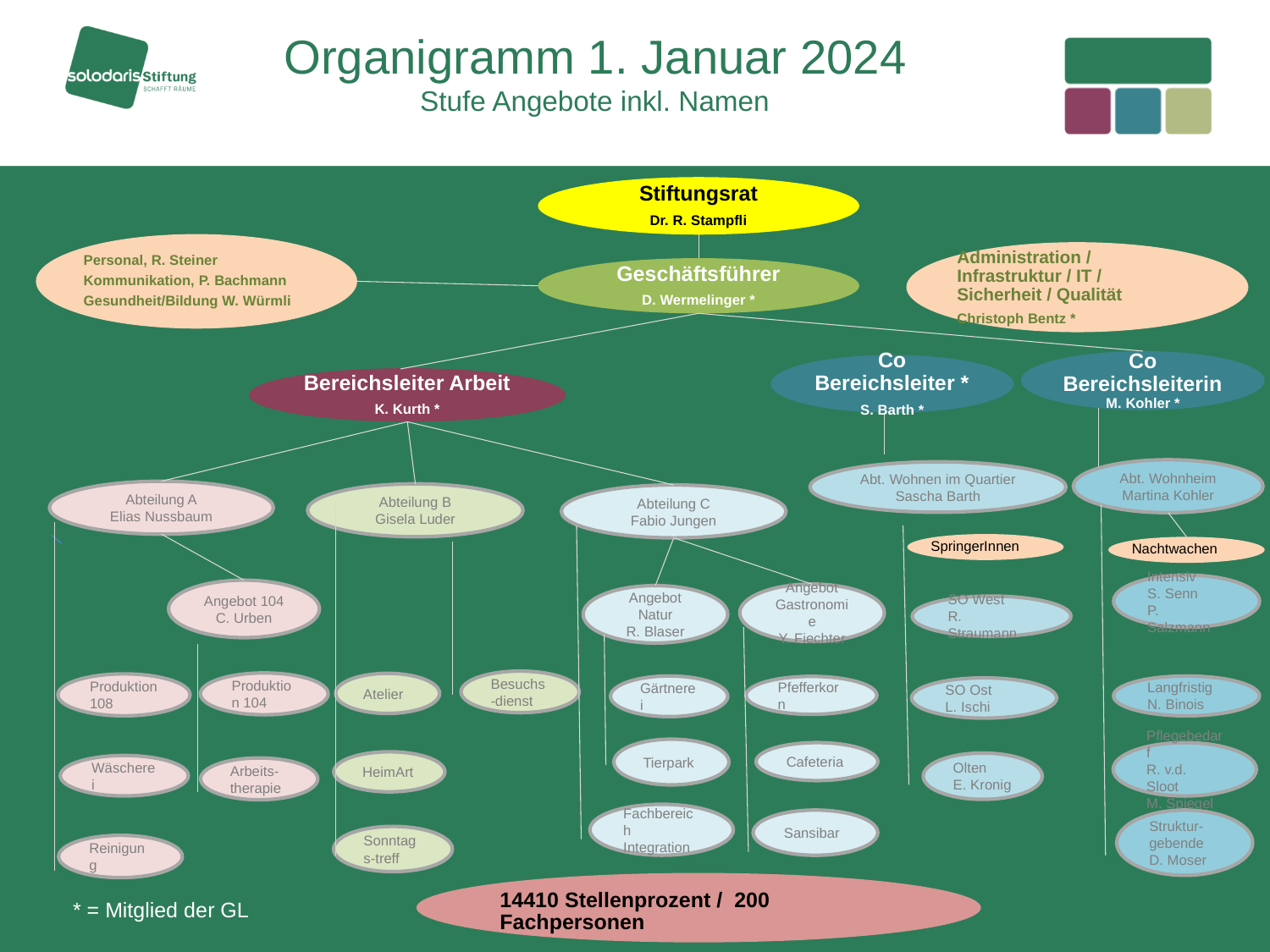

Organigramm 1. Januar 2024
Stufe Angebote inkl. Namen
#
Stiftungsrat
Dr. R. Stampfli
Personal, R. Steiner
Kommunikation, P. Bachmann
Gesundheit/Bildung W. Würmli
Administration / Infrastruktur / IT / Sicherheit / Qualität
Christoph Bentz *
Geschäftsführer
D. Wermelinger *
Co Bereichsleiterin M. Kohler *
Co Bereichsleiter *
S. Barth *
Bereichsleiter Arbeit
K. Kurth *
Abt. Wohnheim
Martina Kohler
Abt. Wohnen im Quartier
Sascha Barth
Abteilung A
Elias Nussbaum
Abteilung B
Gisela Luder
Abteilung C
Fabio Jungen
SpringerInnen
Nachtwachen
Intensiv
S. Senn
P. Salzmann
Angebot 104
C. Urben
Angebot Gastronomie
Y. Fiechter
Angebot Natur
R. Blaser
SO West
R. Straumann
Besuchs-dienst
Produktion 104
Atelier
Produktion 108
Gärtnerei
Langfristig
N. Binois
Pfefferkorn
SO Ost
L. Ischi
Tierpark
Cafeteria

Pflegebedarf
R. v.d. Sloot
M. Spiegel

HeimArt
Olten
E. Kronig
Wäscherei
Arbeits-therapie
Fachbereich Integration
Struktur-gebende
D. Moser
Sansibar
Sonntags-treff
Reinigung

14410 Stellenprozent /  200 Fachpersonen

* = Mitglied der GL